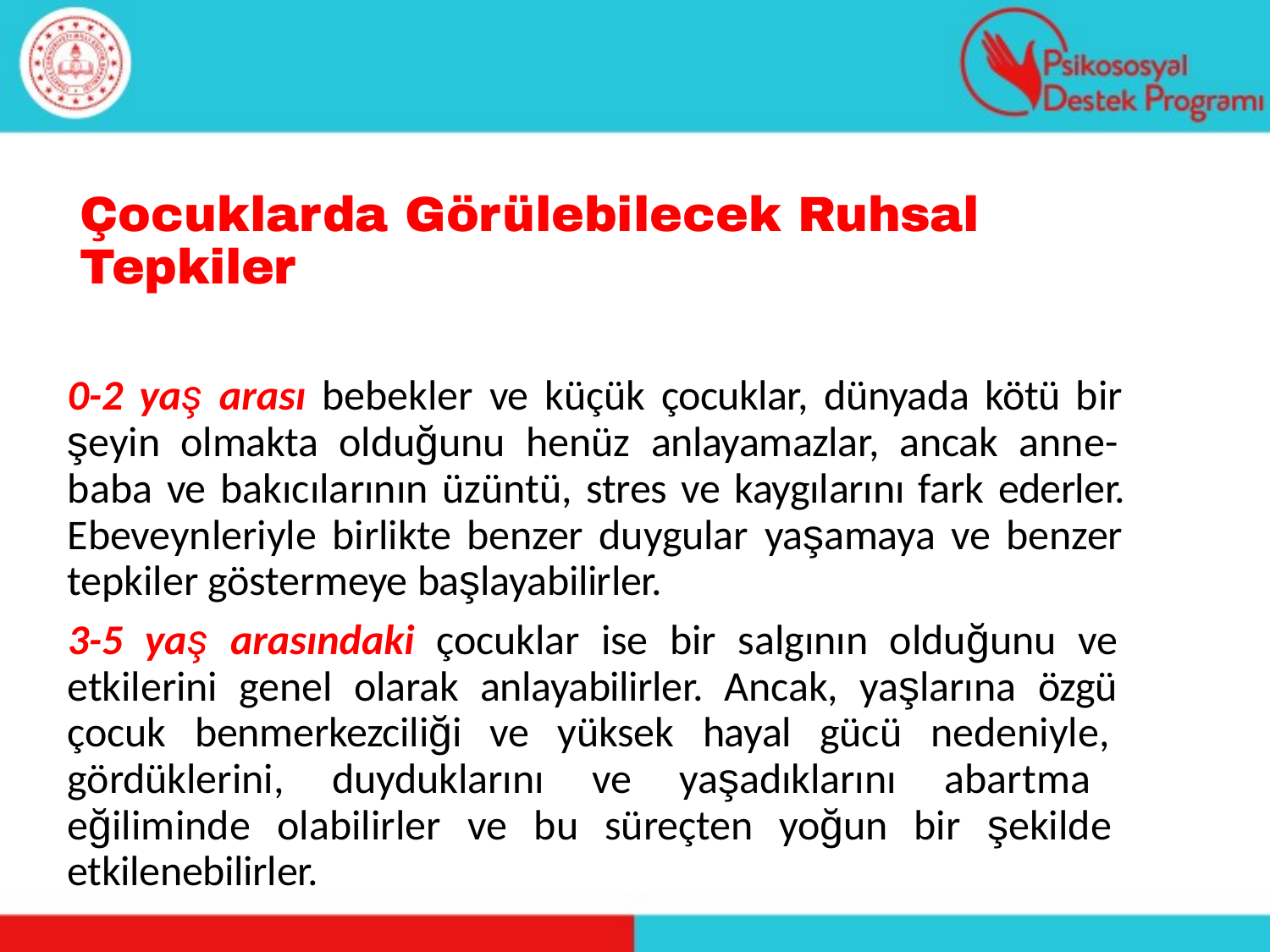

# Çocuklarda Görülebilecek Ruhsal  Tepkiler
0-2 yaş arası bebekler ve küçük çocuklar, dünyada kötü bir  şeyin olmakta olduğunu henüz anlayamazlar, ancak anne-  baba ve bakıcılarının üzüntü, stres ve kaygılarını fark ederler.  Ebeveynleriyle birlikte benzer duygular yaşamaya ve benzer  tepkiler göstermeye başlayabilirler.
3-5 yaş arasındaki çocuklar ise bir salgının olduğunu ve  etkilerini genel olarak anlayabilirler. Ancak, yaşlarına özgü  çocuk benmerkezciliği ve yüksek hayal gücü nedeniyle,  gördüklerini, duyduklarını ve yaşadıklarını abartma  eğiliminde olabilirler ve bu süreçten yoğun bir şekilde  etkilenebilirler.